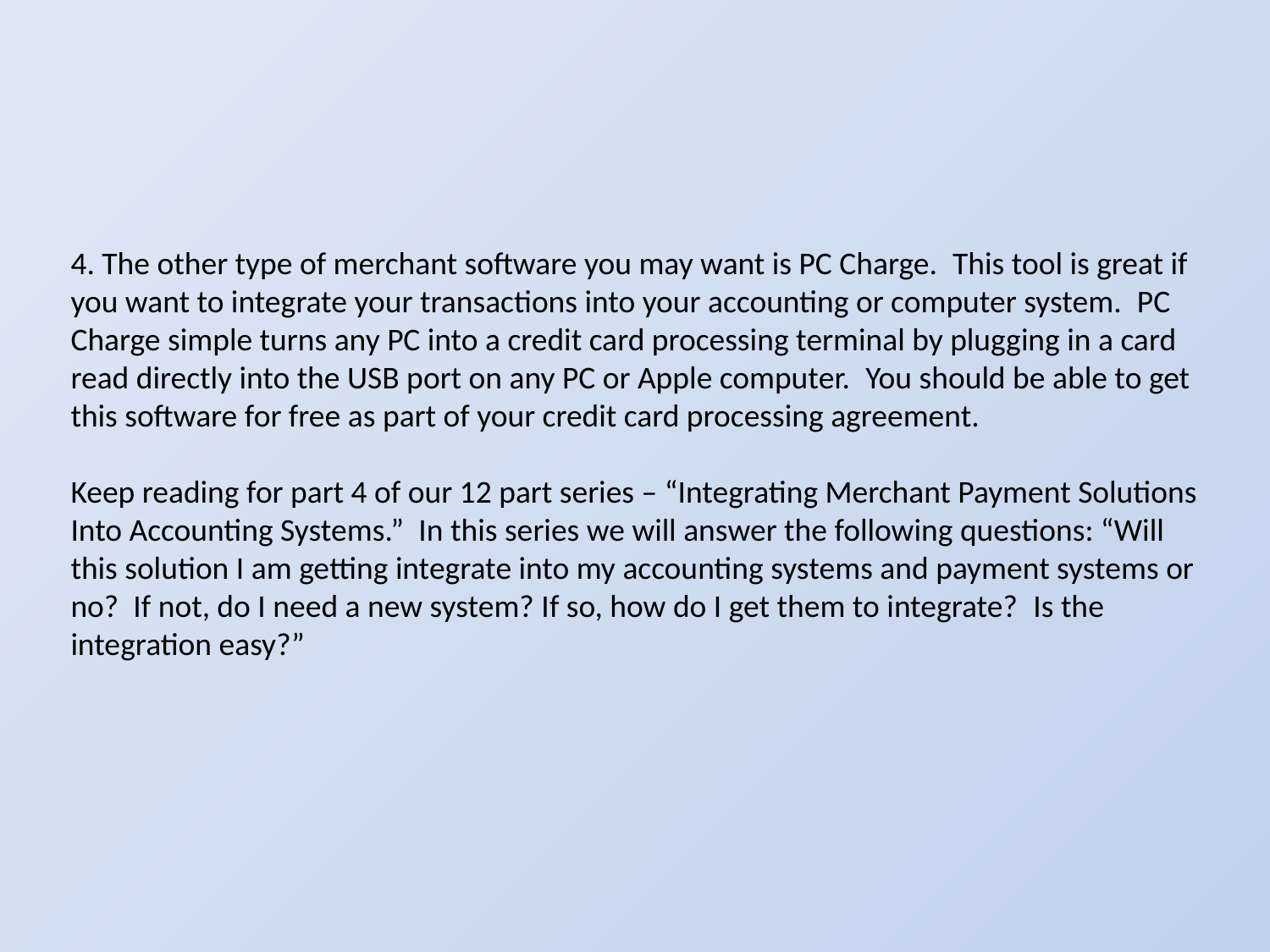

4. The other type of merchant software you may want is PC Charge.  This tool is great if you want to integrate your transactions into your accounting or computer system.  PC Charge simple turns any PC into a credit card processing terminal by plugging in a card read directly into the USB port on any PC or Apple computer.  You should be able to get this software for free as part of your credit card processing agreement.

Keep reading for part 4 of our 12 part series – “Integrating Merchant Payment Solutions Into Accounting Systems.”  In this series we will answer the following questions: “Will this solution I am getting integrate into my accounting systems and payment systems or no?  If not, do I need a new system? If so, how do I get them to integrate?  Is the integration easy?”